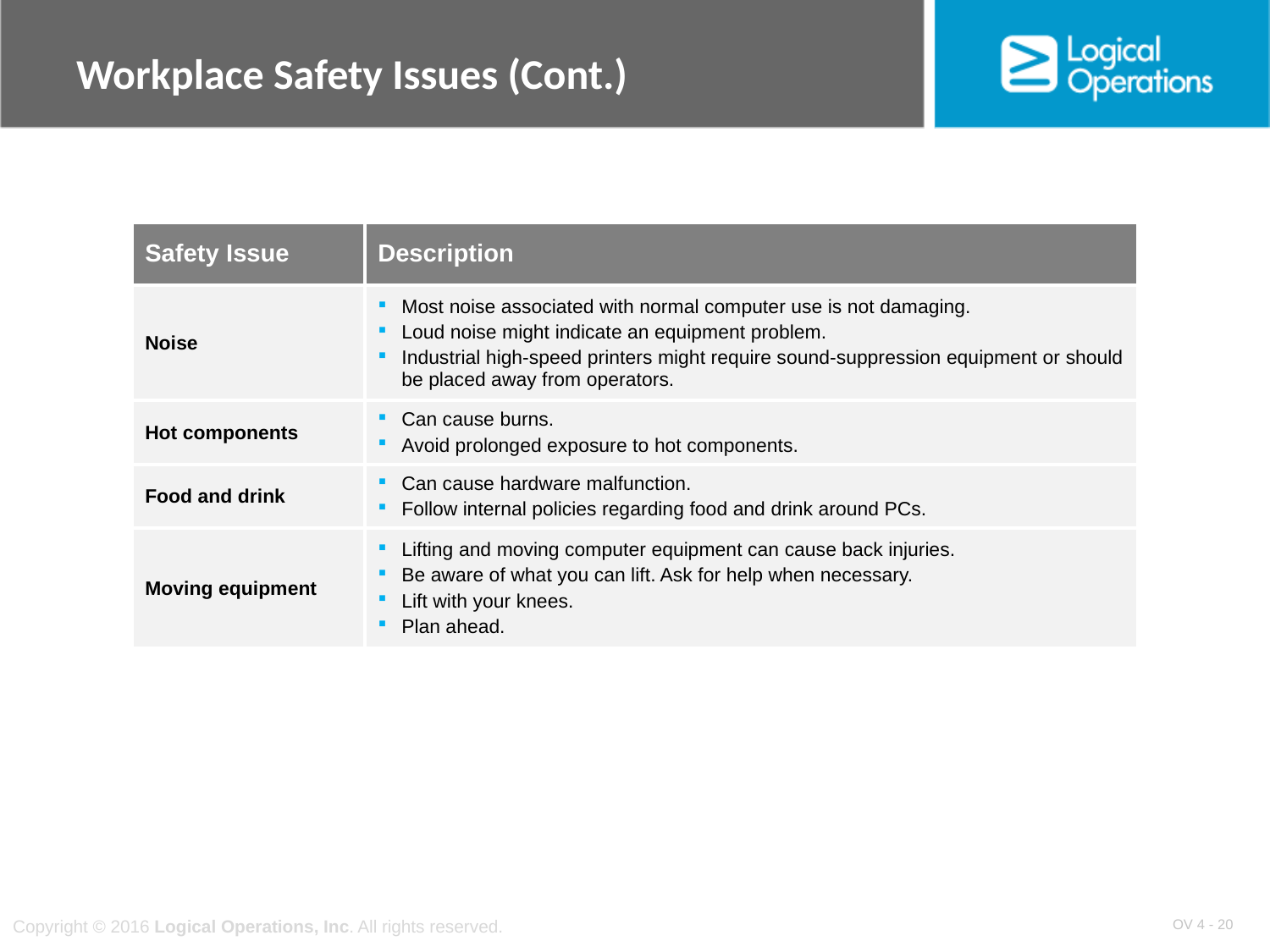

# Workplace Safety Issues (Cont.)
| Safety Issue | Description |
| --- | --- |
| Noise | Most noise associated with normal computer use is not damaging. Loud noise might indicate an equipment problem. Industrial high-speed printers might require sound-suppression equipment or should be placed away from operators. |
| Hot components | Can cause burns. Avoid prolonged exposure to hot components. |
| Food and drink | Can cause hardware malfunction. Follow internal policies regarding food and drink around PCs. |
| Moving equipment | Lifting and moving computer equipment can cause back injuries. Be aware of what you can lift. Ask for help when necessary. Lift with your knees. Plan ahead. |